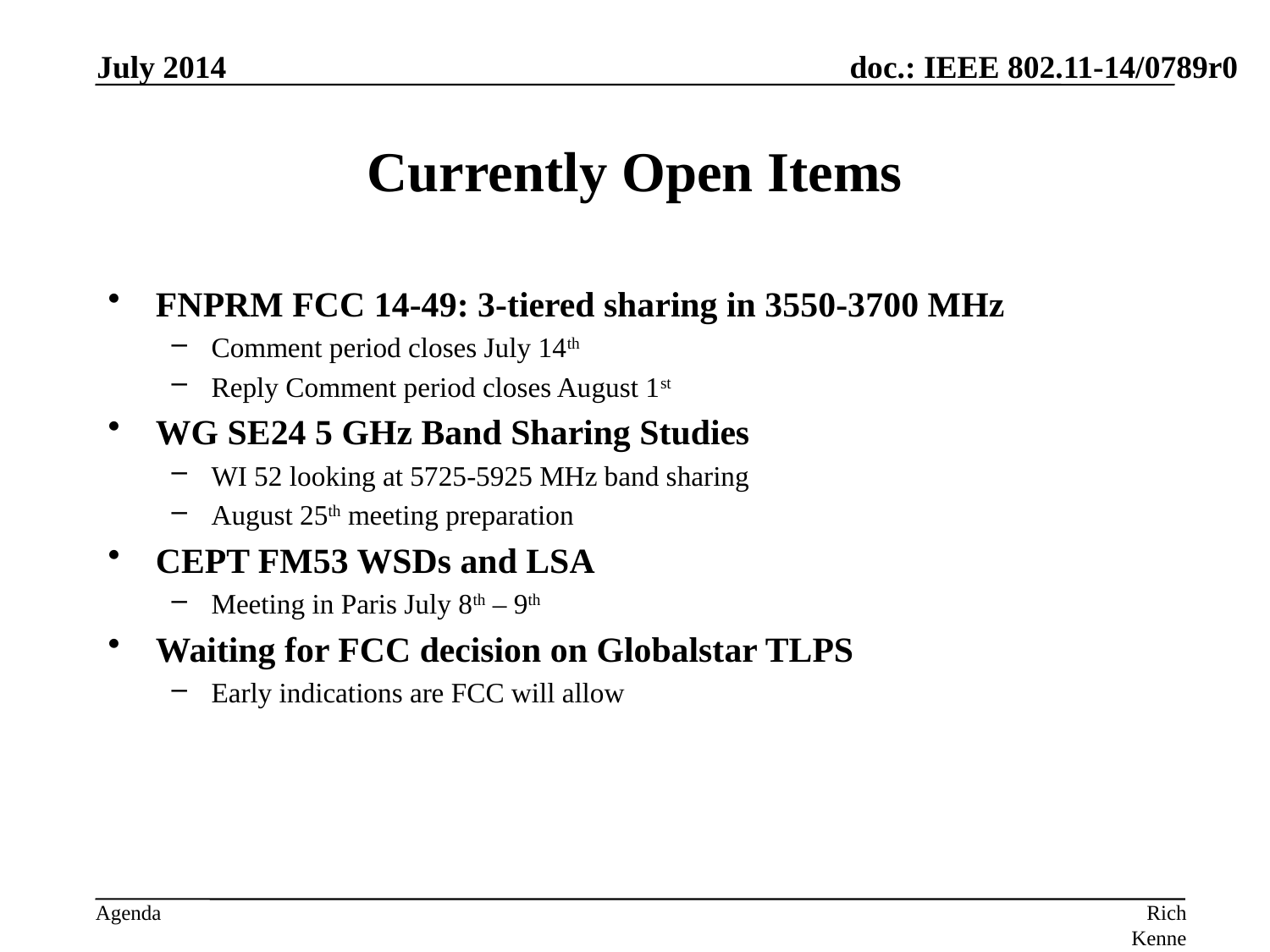

July 2014
# Currently Open Items
FNPRM FCC 14-49: 3-tiered sharing in 3550-3700 MHz
Comment period closes July 14th
Reply Comment period closes August 1st
WG SE24 5 GHz Band Sharing Studies
WI 52 looking at 5725-5925 MHz band sharing
August 25th meeting preparation
CEPT FM53 WSDs and LSA
Meeting in Paris July 8th – 9th
Waiting for FCC decision on Globalstar TLPS
Early indications are FCC will allow
Rich Kennedy, MediaTek